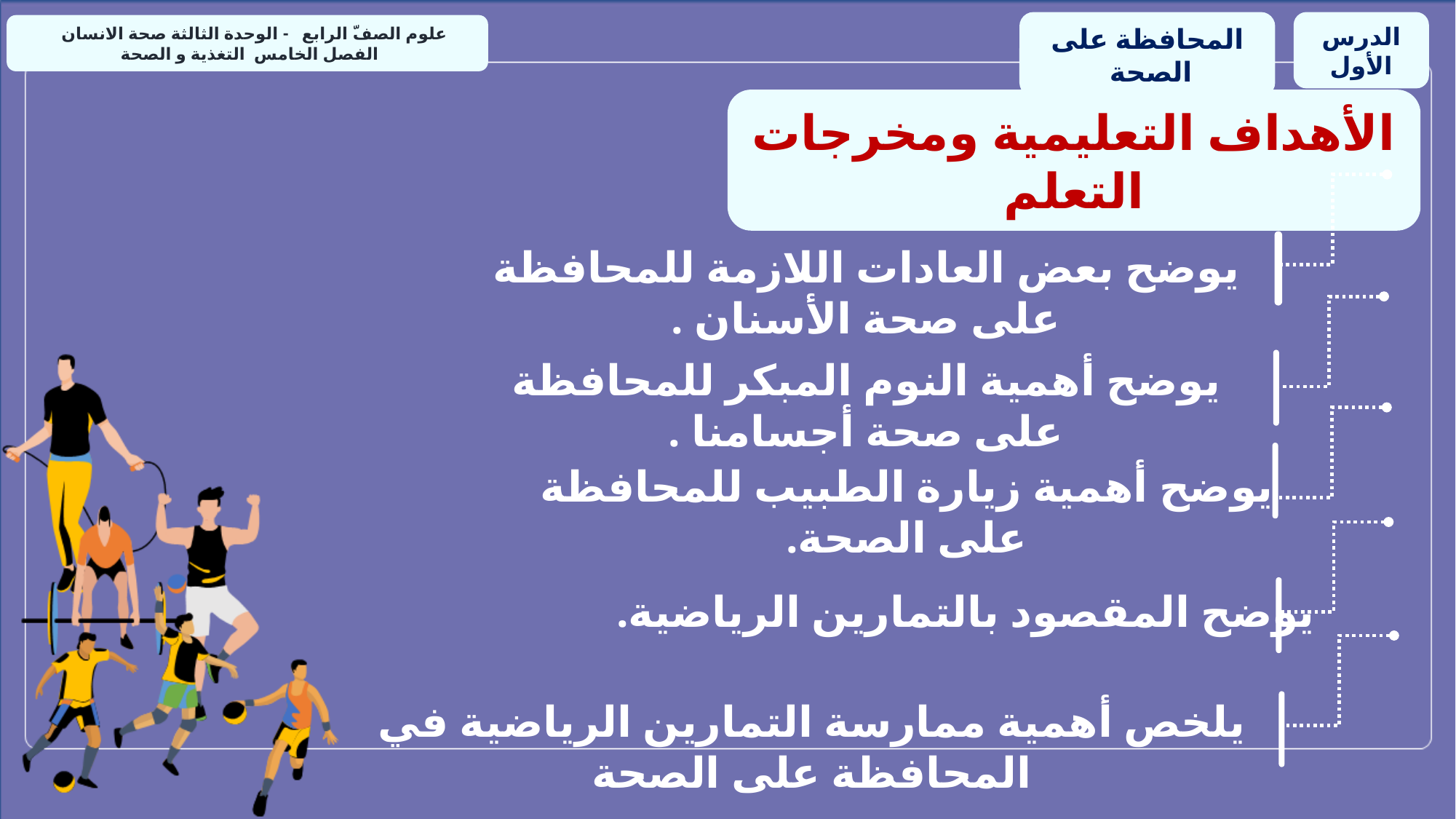

المحافظة على الصحة
الدرس الأول
علوم الصفّ الرابع   - الوحدة الثالثة صحة الانسان    الفصل الخامس  التغذية و الصحة
الأهداف التعليمية ومخرجات التعلم
يوضح بعض العادات اللازمة للمحافظة على صحة الأسنان .

يوضح أهمية النوم المبكر للمحافظة على صحة أجسامنا .

يوضح أهمية زيارة الطبيب للمحافظة على الصحة.
يوضح المقصود بالتمارين الرياضية.

يلخص أهمية ممارسة التمارين الرياضية في المحافظة على الصحة